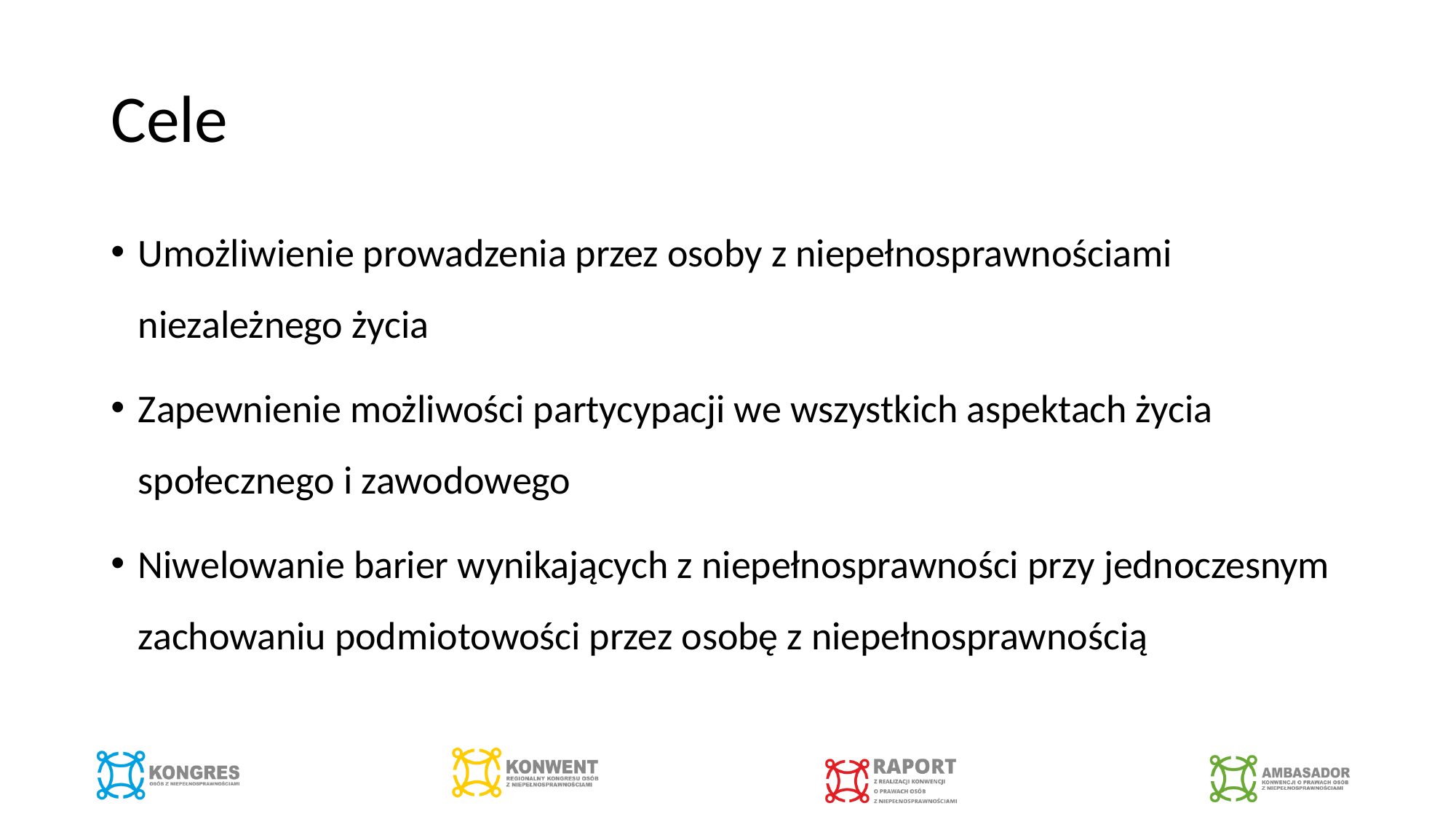

# Cele
Umożliwienie prowadzenia przez osoby z niepełnosprawnościami niezależnego życia
Zapewnienie możliwości partycypacji we wszystkich aspektach życia społecznego i zawodowego
Niwelowanie barier wynikających z niepełnosprawności przy jednoczesnym zachowaniu podmiotowości przez osobę z niepełnosprawnością